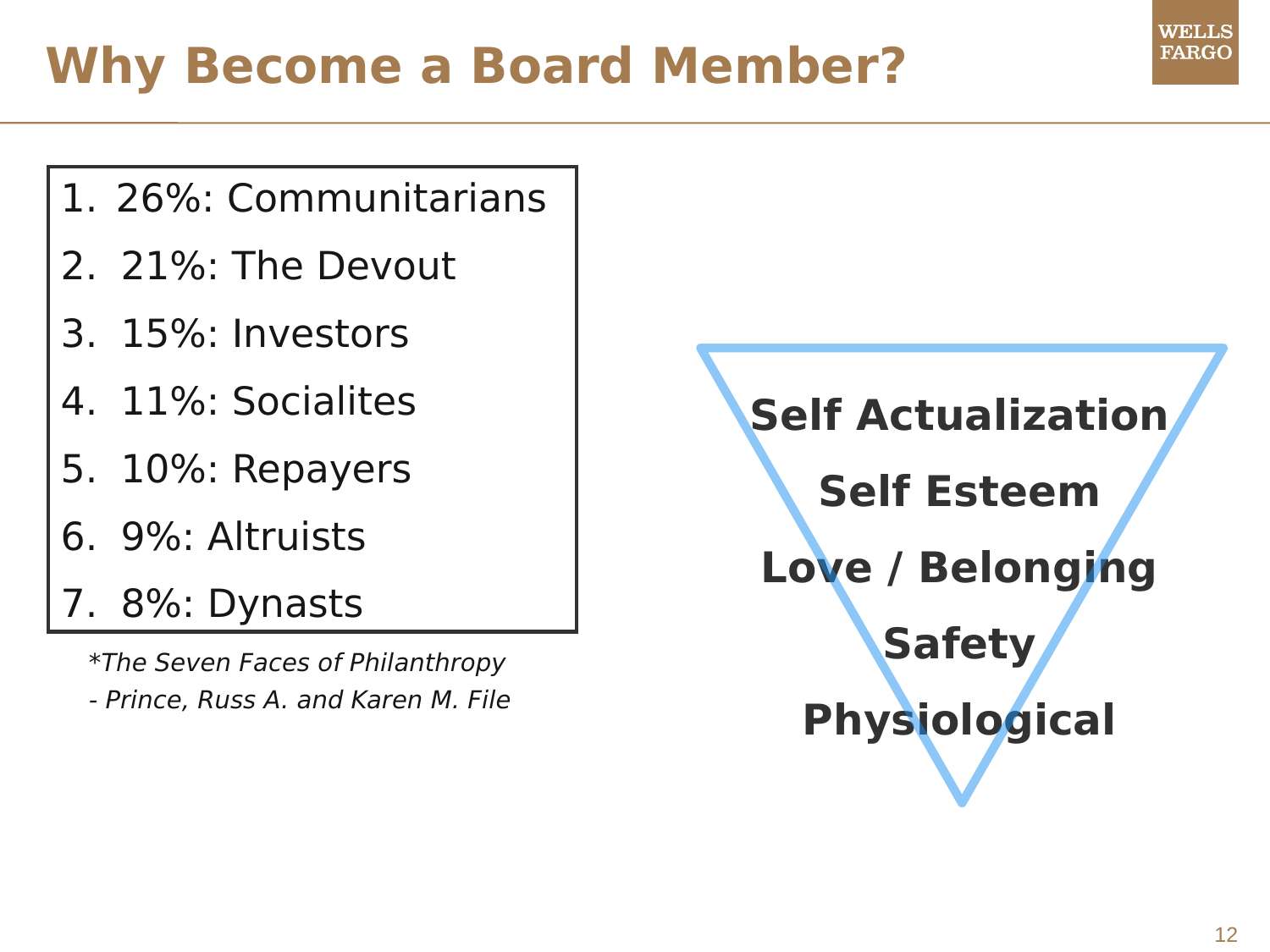

# Why Become a Board Member?
26%: Communitarians
 21%: The Devout
 15%: Investors
 11%: Socialites
 10%: Repayers
 9%: Altruists
 8%: Dynasts

Self Actualization
Self Esteem
Love / Belonging
Safety
Physiological
*The Seven Faces of Philanthropy
- Prince, Russ A. and Karen M. File